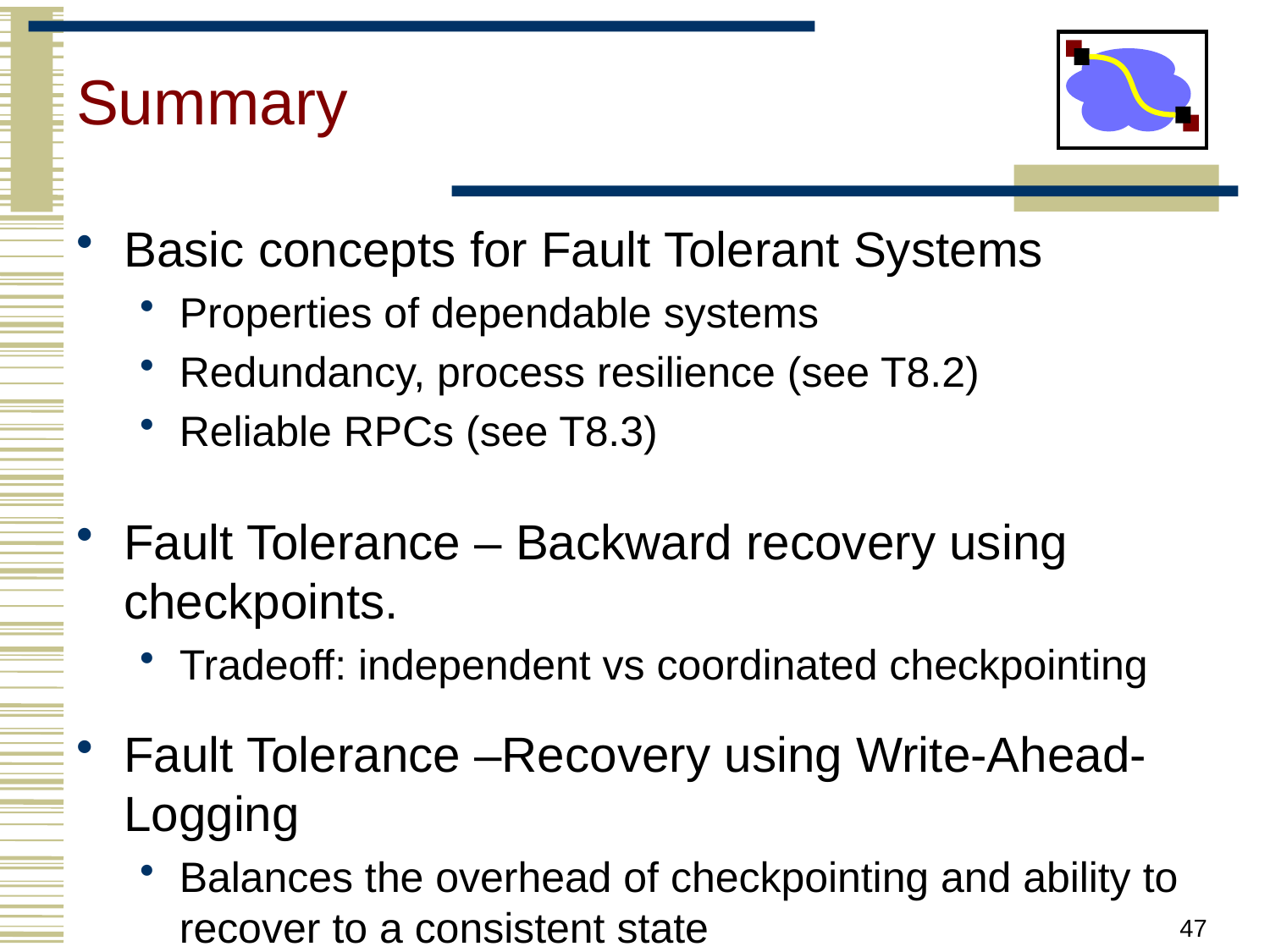

# Summary
Basic concepts for Fault Tolerant Systems
Properties of dependable systems
Redundancy, process resilience (see T8.2)
Reliable RPCs (see T8.3)

Fault Tolerance – Backward recovery using checkpoints.
Tradeoff: independent vs coordinated checkpointing

Fault Tolerance –Recovery using Write-Ahead-Logging
Balances the overhead of checkpointing and ability to recover to a consistent state
47